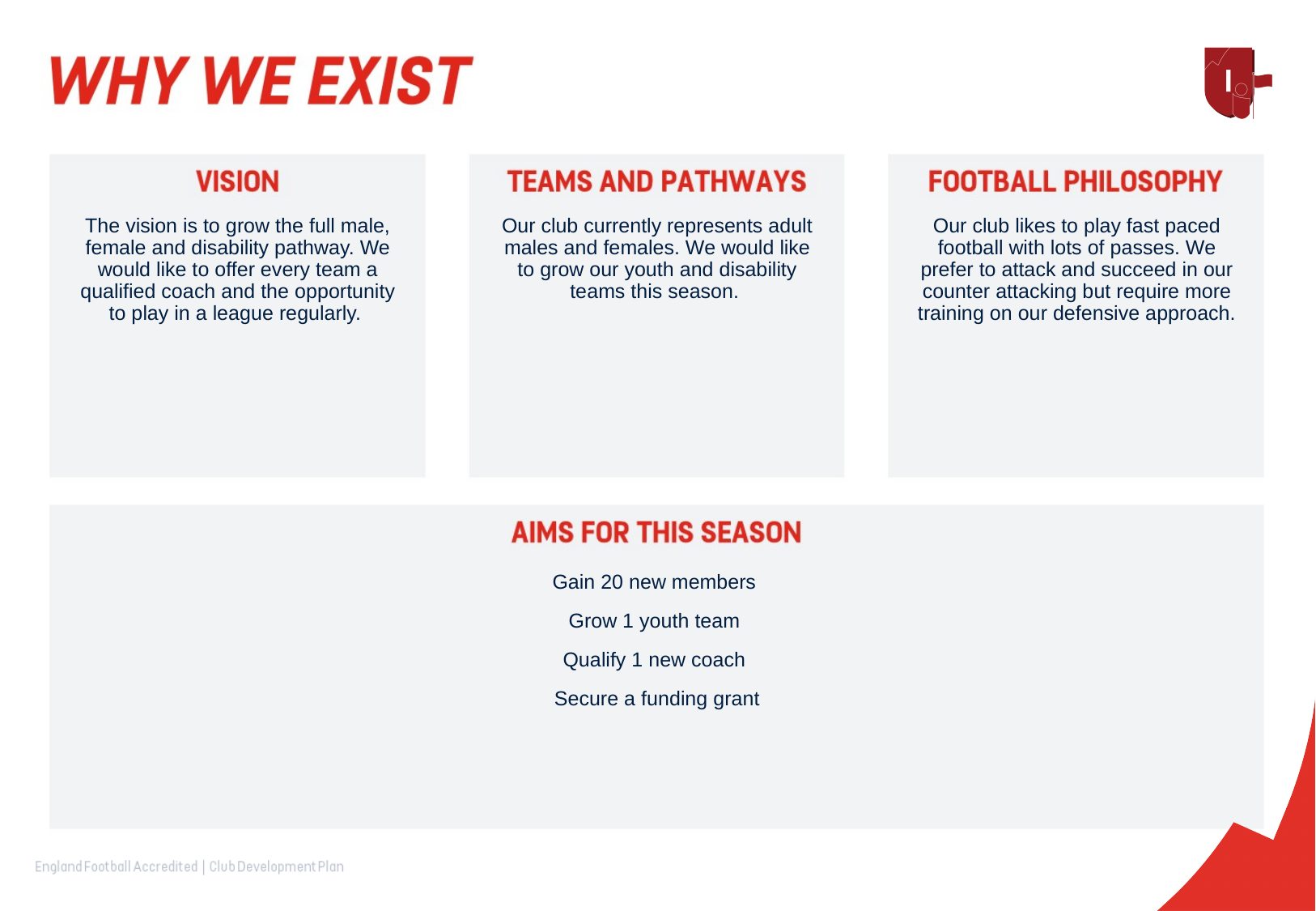

Our club likes to play fast paced football with lots of passes. We prefer to attack and succeed in our counter attacking but require more training on our defensive approach.
The vision is to grow the full male, female and disability pathway. We would like to offer every team a qualified coach and the opportunity to play in a league regularly.
Our club currently represents adult males and females. We would like to grow our youth and disability teams this season.
Gain 20 new members
Grow 1 youth team
Qualify 1 new coach
Secure a funding grant